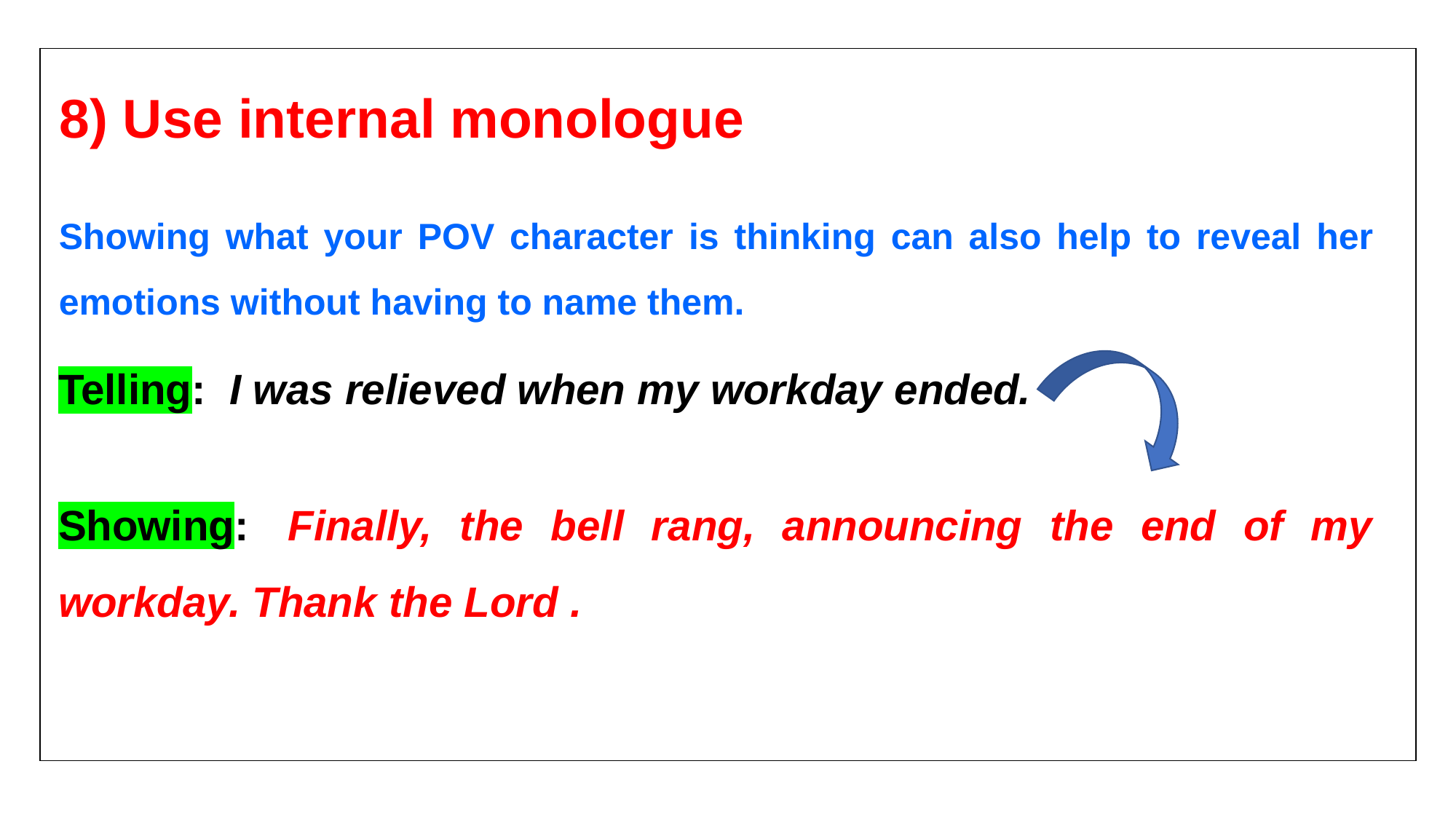

8) Use internal monologue
|  |
| --- |
Showing what your POV character is thinking can also help to reveal her emotions without having to name them.
Telling:  I was relieved when my workday ended.

Showing:  Finally, the bell rang, announcing the end of my workday. Thank the Lord .